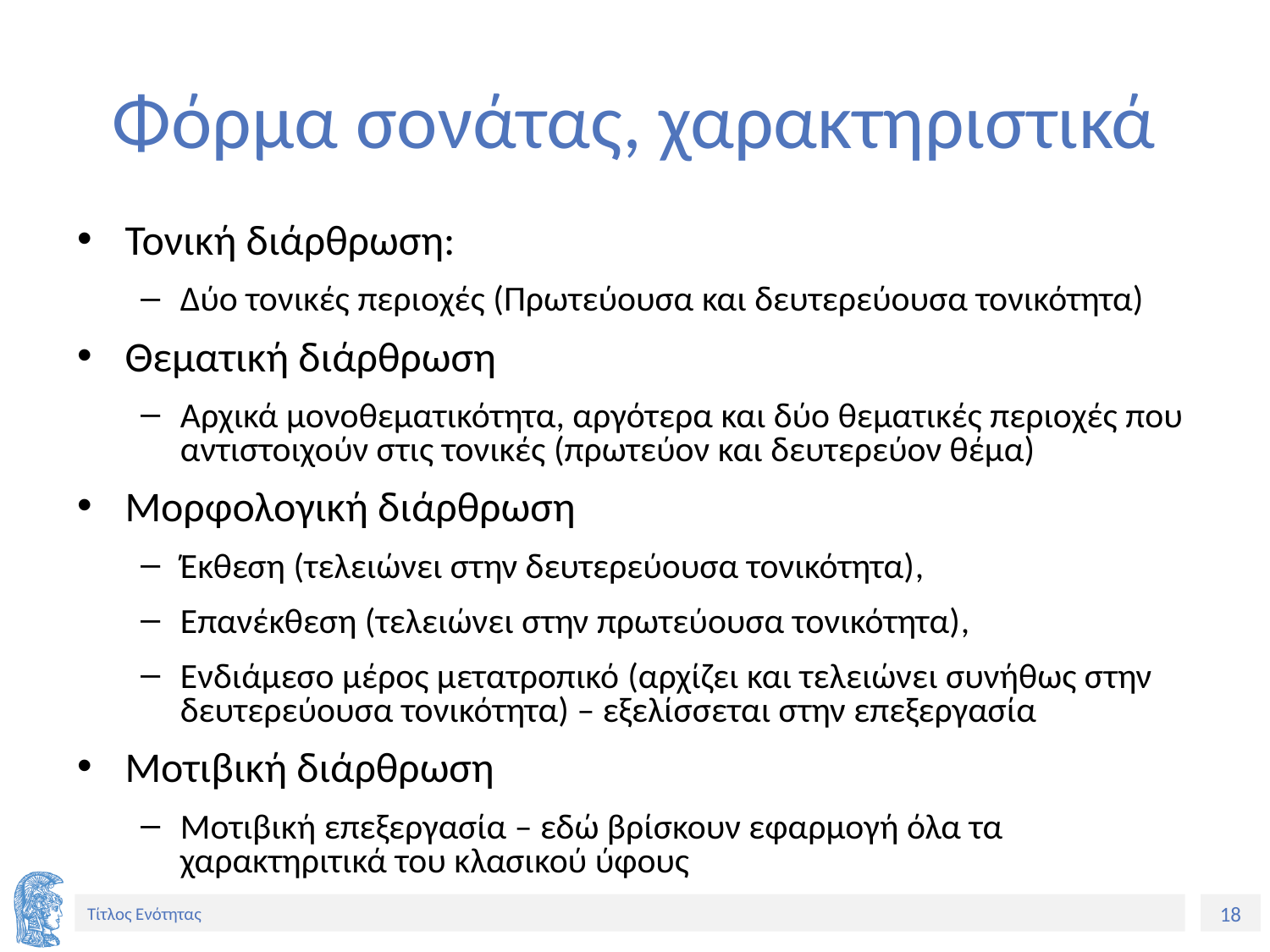

# Φόρμα σονάτας, χαρακτηριστικά
Τονική διάρθρωση:
Δύο τονικές περιοχές (Πρωτεύουσα και δευτερεύουσα τονικότητα)
Θεματική διάρθρωση
Αρχικά μονοθεματικότητα, αργότερα και δύο θεματικές περιοχές που αντιστοιχούν στις τονικές (πρωτεύον και δευτερεύον θέμα)
Μορφολογική διάρθρωση
Έκθεση (τελειώνει στην δευτερεύουσα τονικότητα),
Επανέκθεση (τελειώνει στην πρωτεύουσα τονικότητα),
Ενδιάμεσο μέρος μετατροπικό (αρχίζει και τελειώνει συνήθως στην δευτερεύουσα τονικότητα) – εξελίσσεται στην επεξεργασία
Μοτιβική διάρθρωση
Μοτιβική επεξεργασία – εδώ βρίσκουν εφαρμογή όλα τα χαρακτηριτικά του κλασικού ύφους